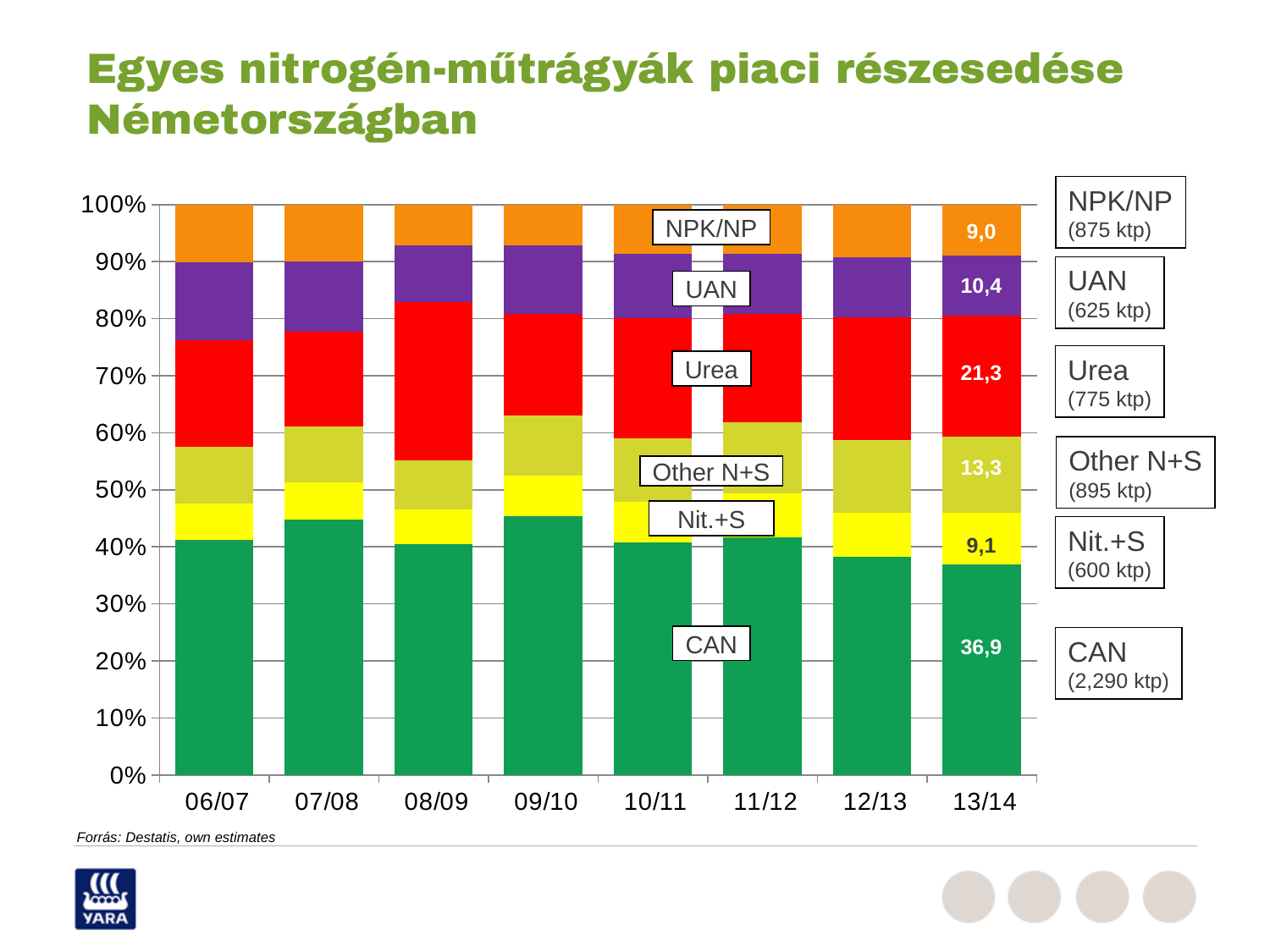

# Egyes nitrogén-műtrágyák piaci részesedése Németországban
NPK/NP
(875 ktp)

### Chart

| Category | KAS | Nit.+S | And. N+S | Harnstoff | AHL | NPK/NP |
|---|---|---|---|---|---|---|
|  06/07 | 41.3 | 6.4 | 9.9 | 18.7 | 13.6 | 10.2 |
|  07/08 | 44.8 | 6.5 | 9.8 | 16.7 | 12.3 | 10.0 |
|  08/09 | 40.4 | 6.2 | 8.6 | 27.7 | 9.9 | 7.2 |
|  09/10 | 45.4 | 7.1 | 10.5 | 17.8 | 12.0 | 7.2 |
|  10/11 | 40.8 | 7.1 | 11.1 | 21.1 | 11.2 | 8.7 |
|  11/12 | 41.6 | 7.7 | 12.5 | 19.0 | 10.5 | 8.7 |
|  12/13 | 38.3 | 7.6 | 12.8 | 21.6 | 10.4 | 9.3 |
|  13/14 | 36.9 | 9.1 | 13.3 | 21.3 | 10.4 | 9.0 |
NPK/NP
9,0
UAN
(625 ktp)
10,4
UAN
Urea
(775 ktp)
Urea
21,3
Other N+S
(895 ktp)
13,3
Other N+S
Nit.+S
Nit.+S
(600 ktp)
9,1
CAN
CAN
(2,290 ktp)
36,9
Forrás: Destatis, own estimates